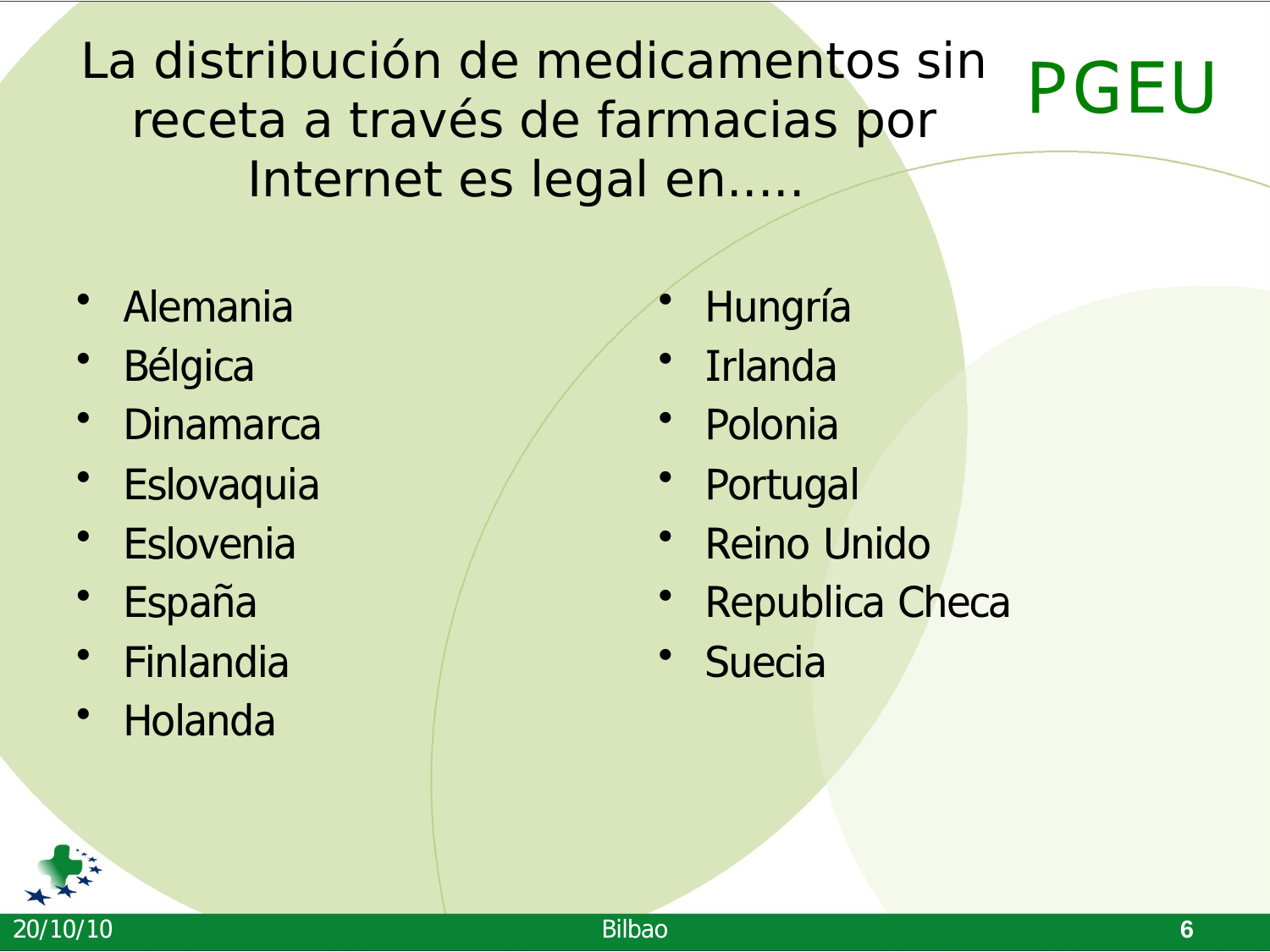

# La distribución de medicamentos sin receta a través de farmacias por Internet es legal en.....

Alemania
Bélgica
Dinamarca
Eslovaquia
Eslovenia
España
Finlandia
Holanda

Hungría
Irlanda
Polonia
Portugal
Reino Unido
Republica Checa
Suecia

20/10/10
Bilbao
6